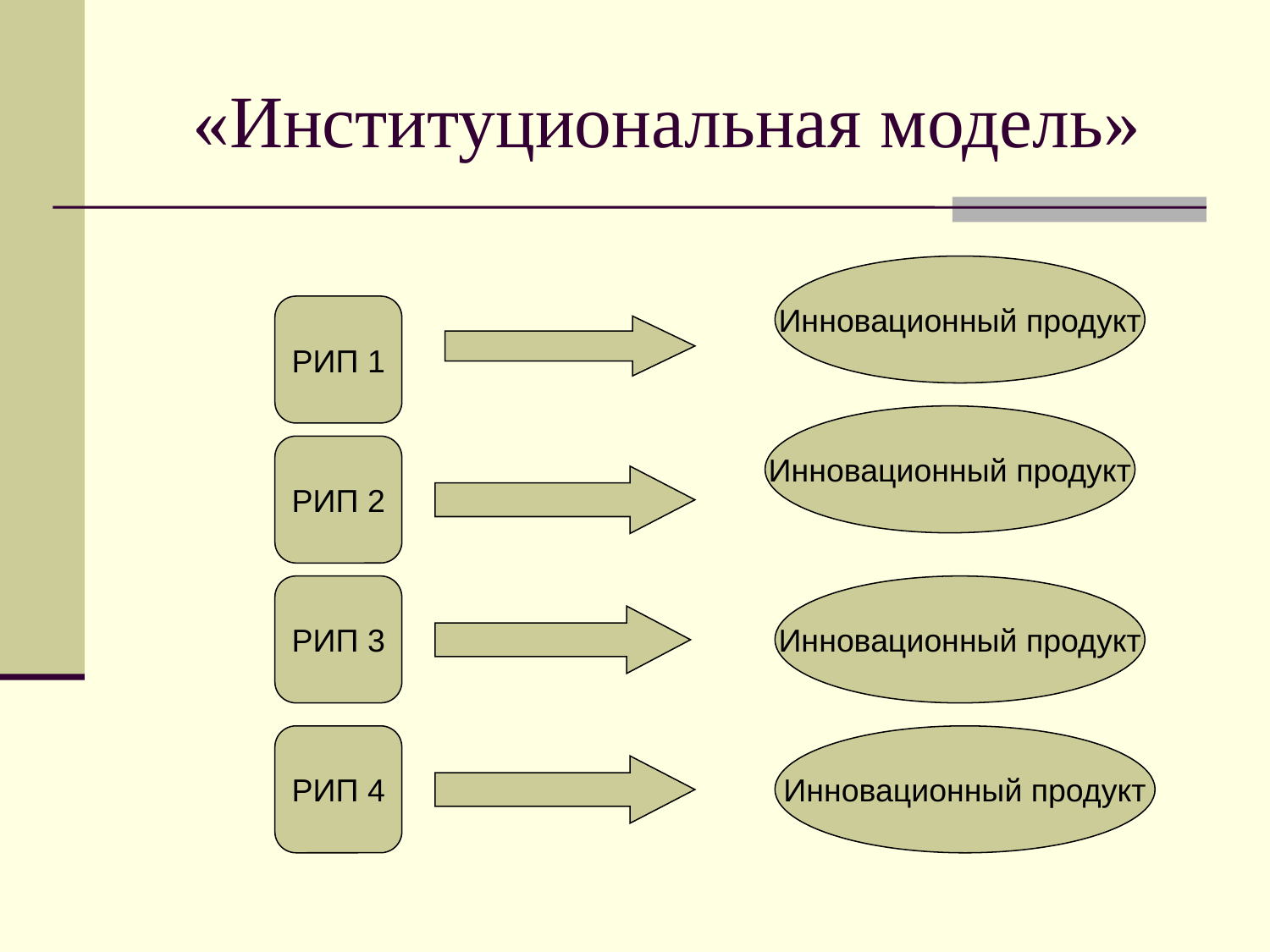

# «Институциональная модель»

Инновационный продукт
РИП 1

Инновационный продукт
РИП 2

РИП 3
Инновационный продукт

РИП 4
Инновационный продукт